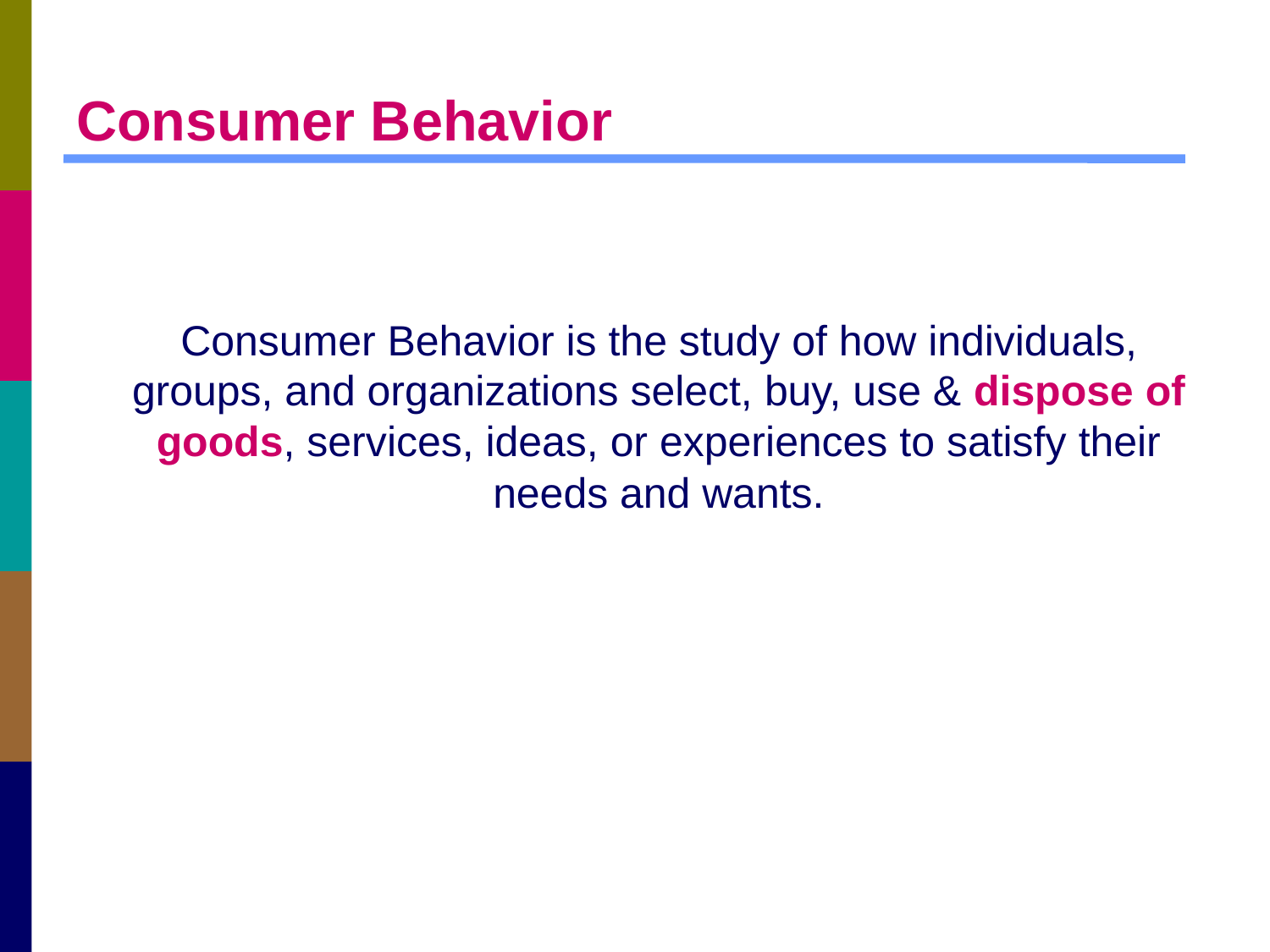

# Consumer Behavior
Consumer Behavior is the study of how individuals, groups, and organizations select, buy, use & dispose of goods, services, ideas, or experiences to satisfy their needs and wants.